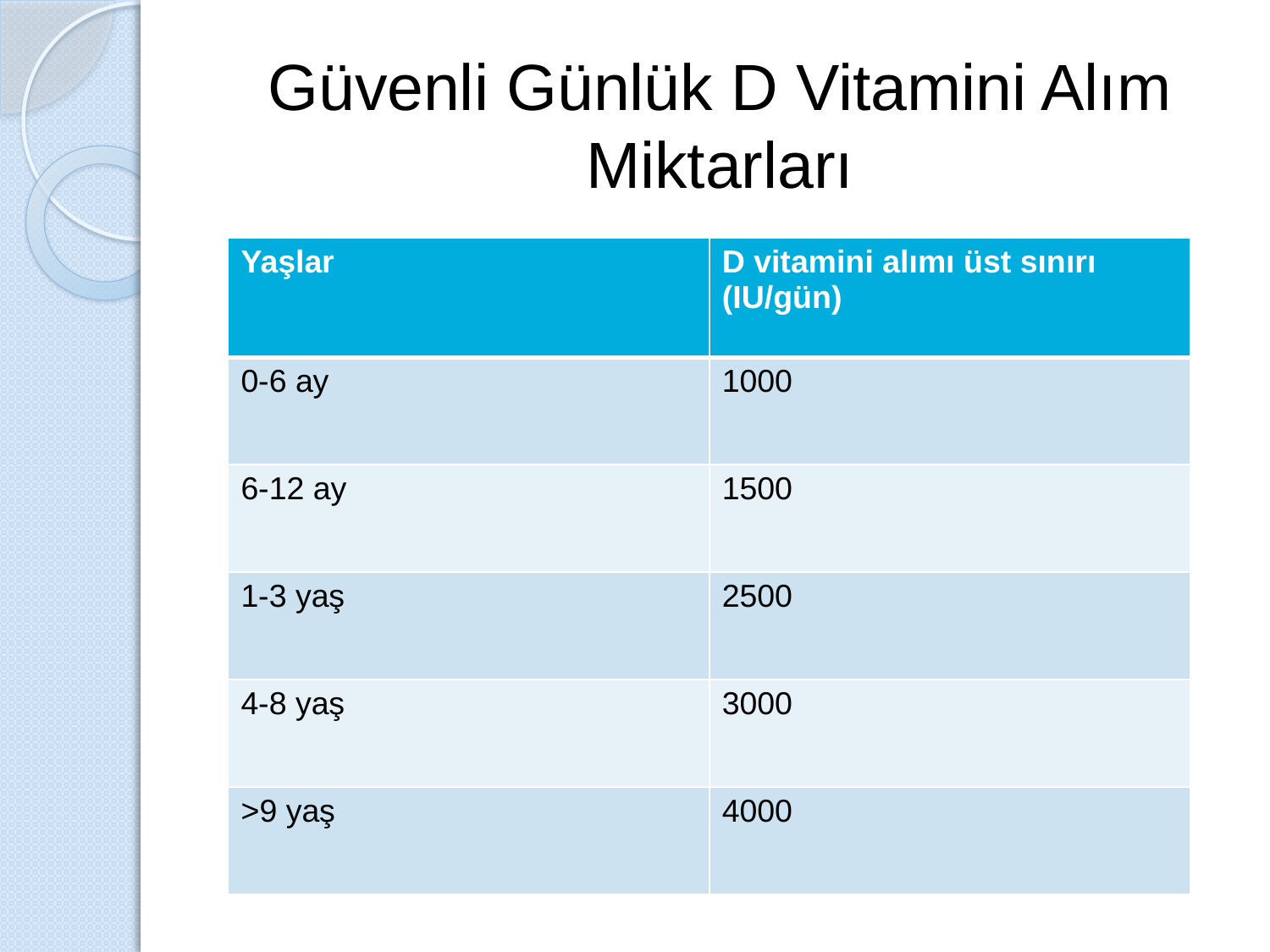

# Güvenli Günlük D Vitamini Alım Miktarları
| Yaşlar | D vitamini alımı üst sınırı (IU/gün) |
| --- | --- |
| 0-6 ay | 1000 |
| 6-12 ay | 1500 |
| 1-3 yaş | 2500 |
| 4-8 yaş | 3000 |
| >9 yaş | 4000 |